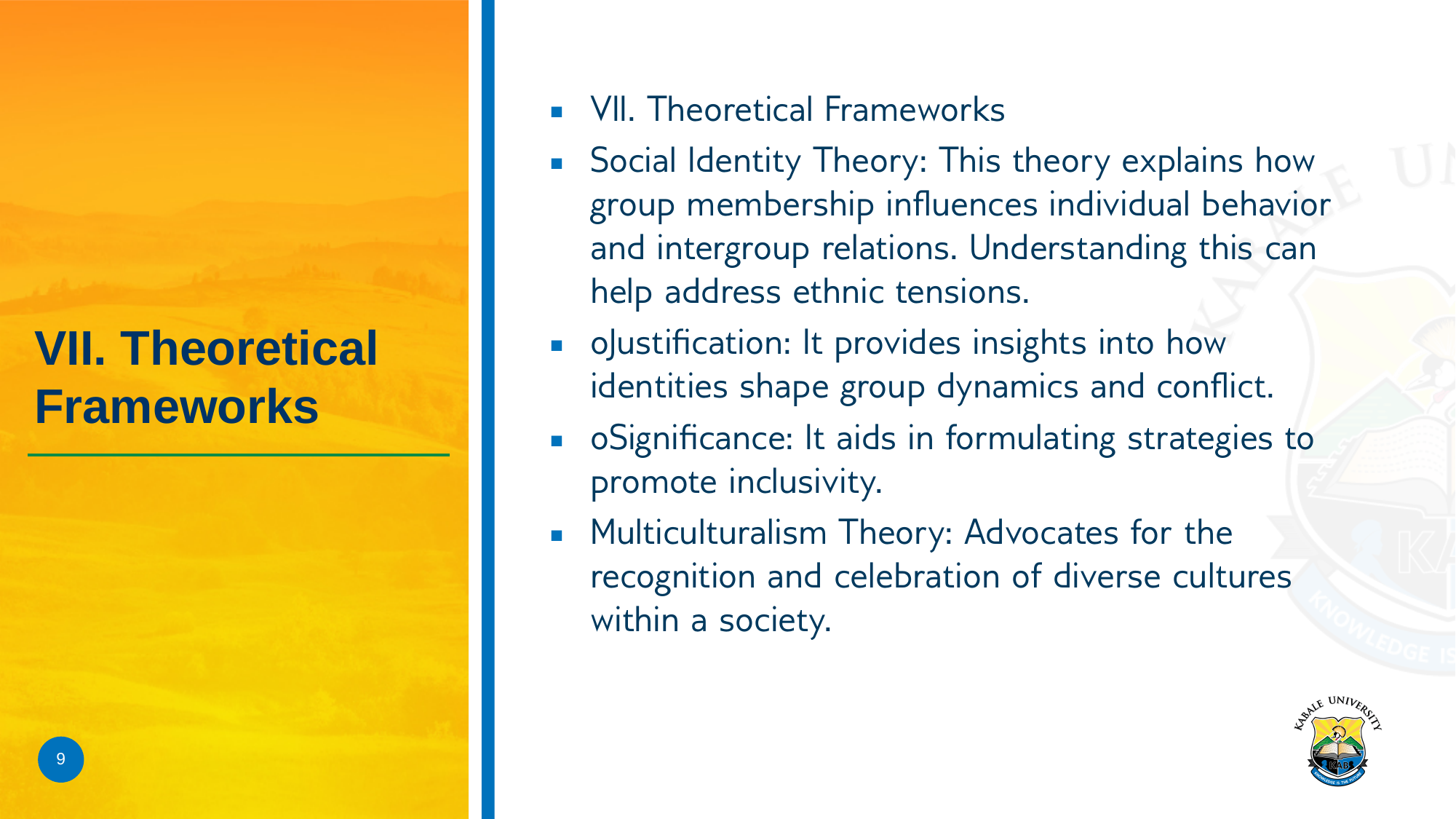

VII. Theoretical Frameworks
Social Identity Theory: This theory explains how group membership influences individual behavior and intergroup relations. Understanding this can help address ethnic tensions.
oJustification: It provides insights into how identities shape group dynamics and conflict.
oSignificance: It aids in formulating strategies to promote inclusivity.
Multiculturalism Theory: Advocates for the recognition and celebration of diverse cultures within a society.

# VII. Theoretical Frameworks